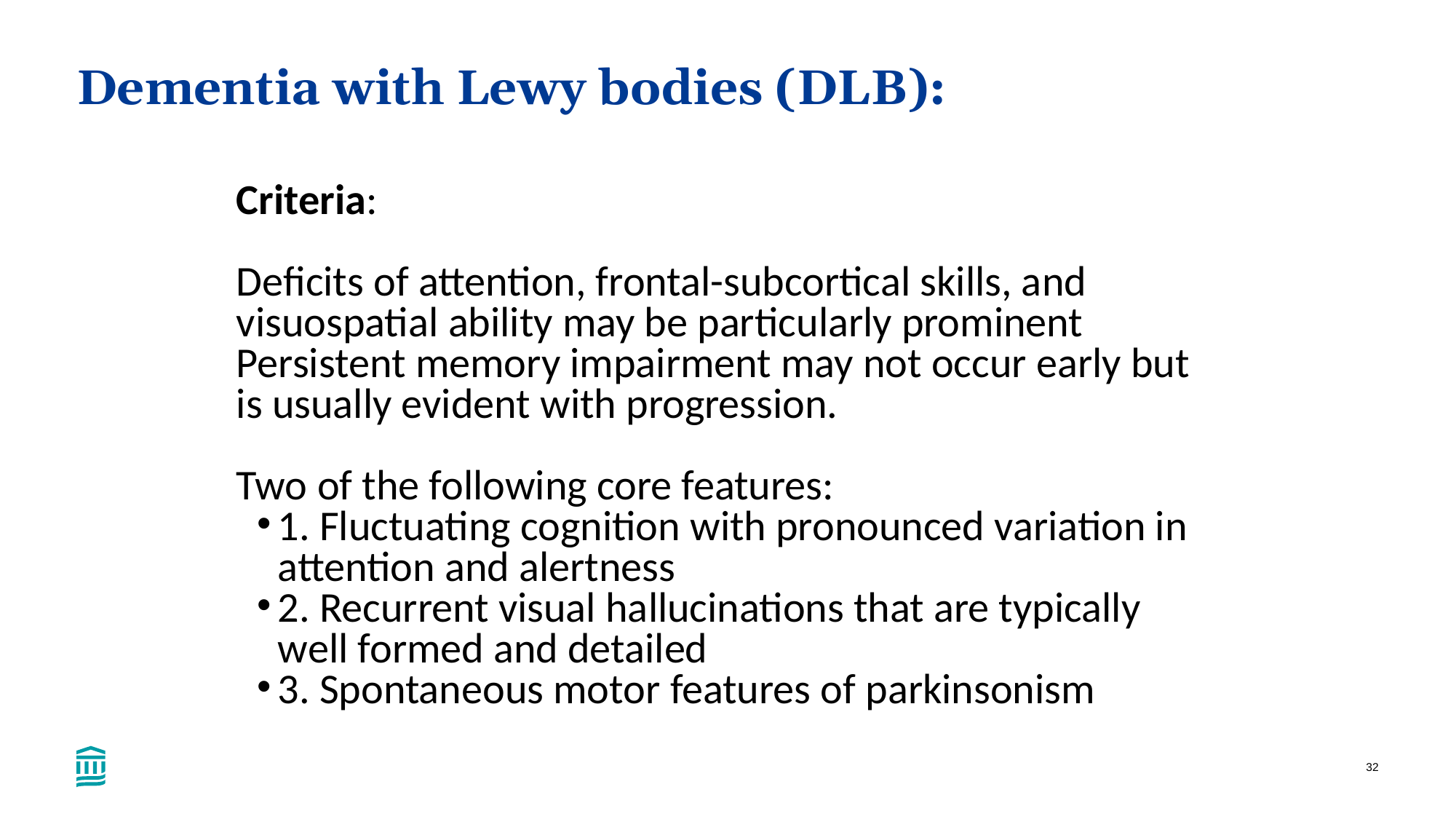

# Dementia with Lewy bodies (DLB):
Criteria:

Deficits of attention, frontal-subcortical skills, and visuospatial ability may be particularly prominent
Persistent memory impairment may not occur early but is usually evident with progression.

Two of the following core features:
1. Fluctuating cognition with pronounced variation in attention and alertness
2. Recurrent visual hallucinations that are typically well formed and detailed
3. Spontaneous motor features of parkinsonism